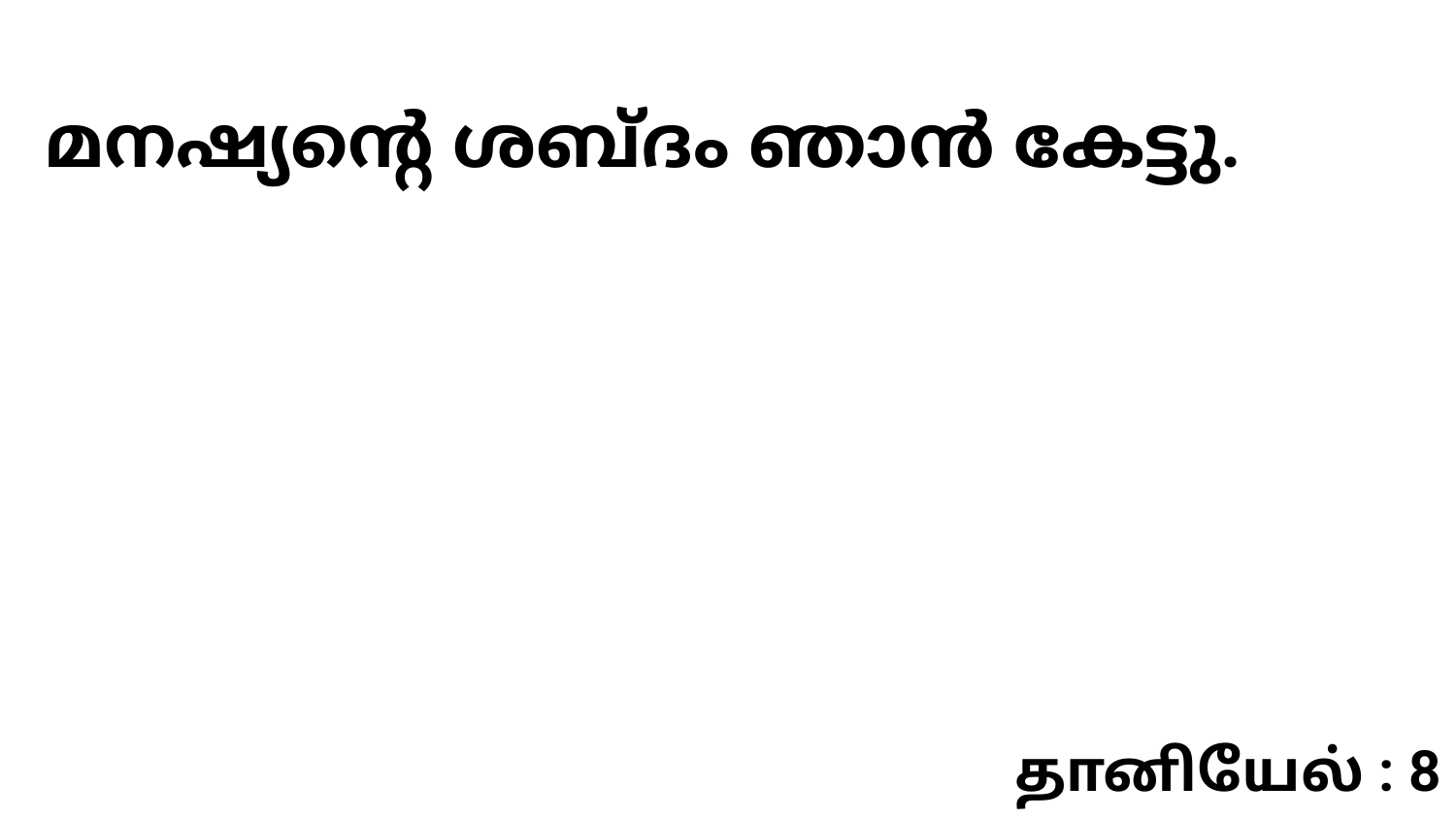

മനഷ്യന്റെ ശബ്ദം ഞാൻ കേട്ടു.
தானியேல் : 8